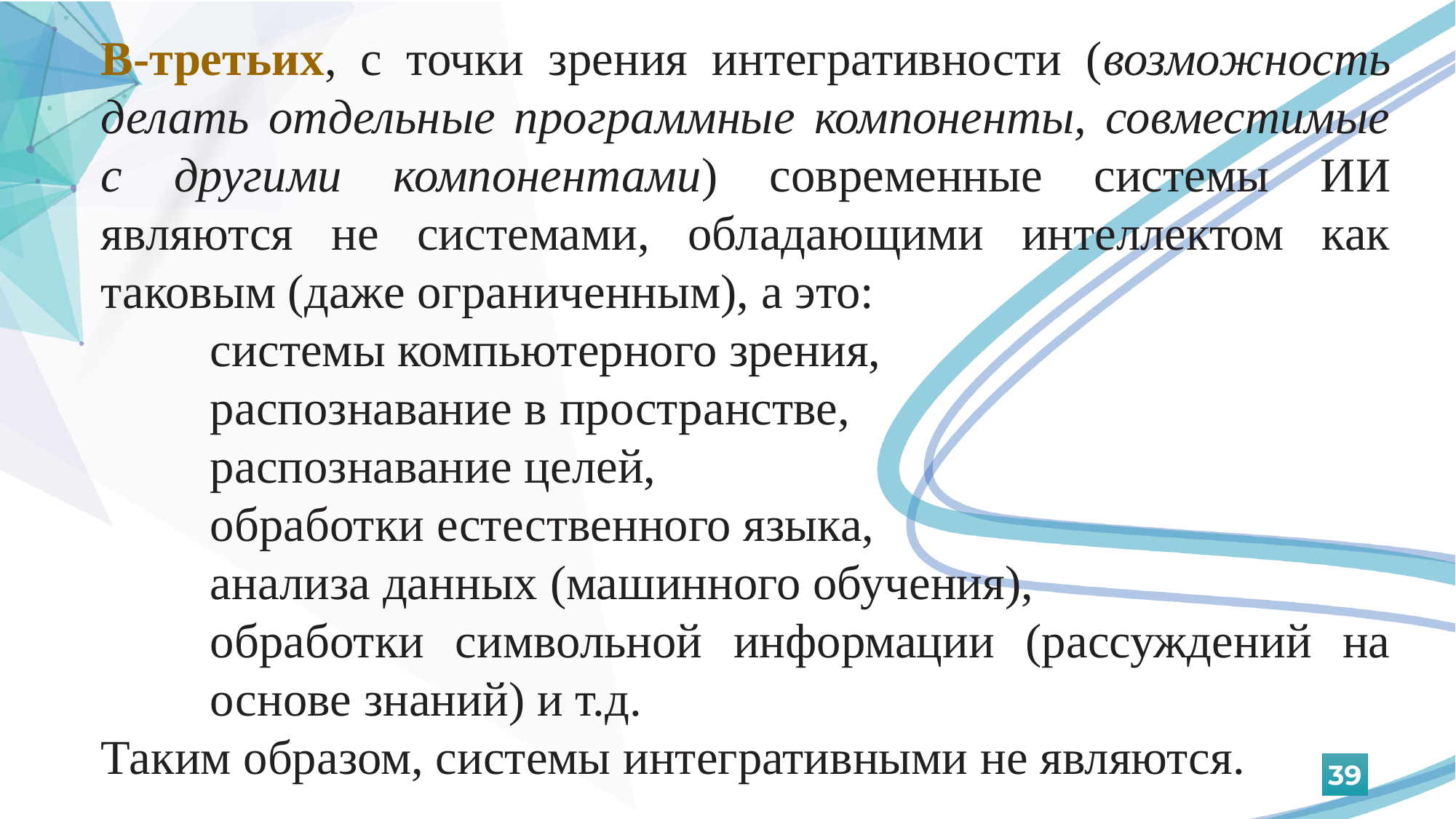

В-третьих, с точки зрения интегративности (возможность делать отдельные программные компоненты, совместимые с другими компонентами) современные системы ИИ являются не системами, обладающими интеллектом как таковым (даже ограниченным), а это:
системы компьютерного зрения,
распознавание в пространстве,
распознавание целей,
обработки естественного языка,
анализа данных (машинного обучения),
обработки символьной информации (рассуждений на основе знаний) и т.д.
Таким образом, системы интегративными не являются.
39